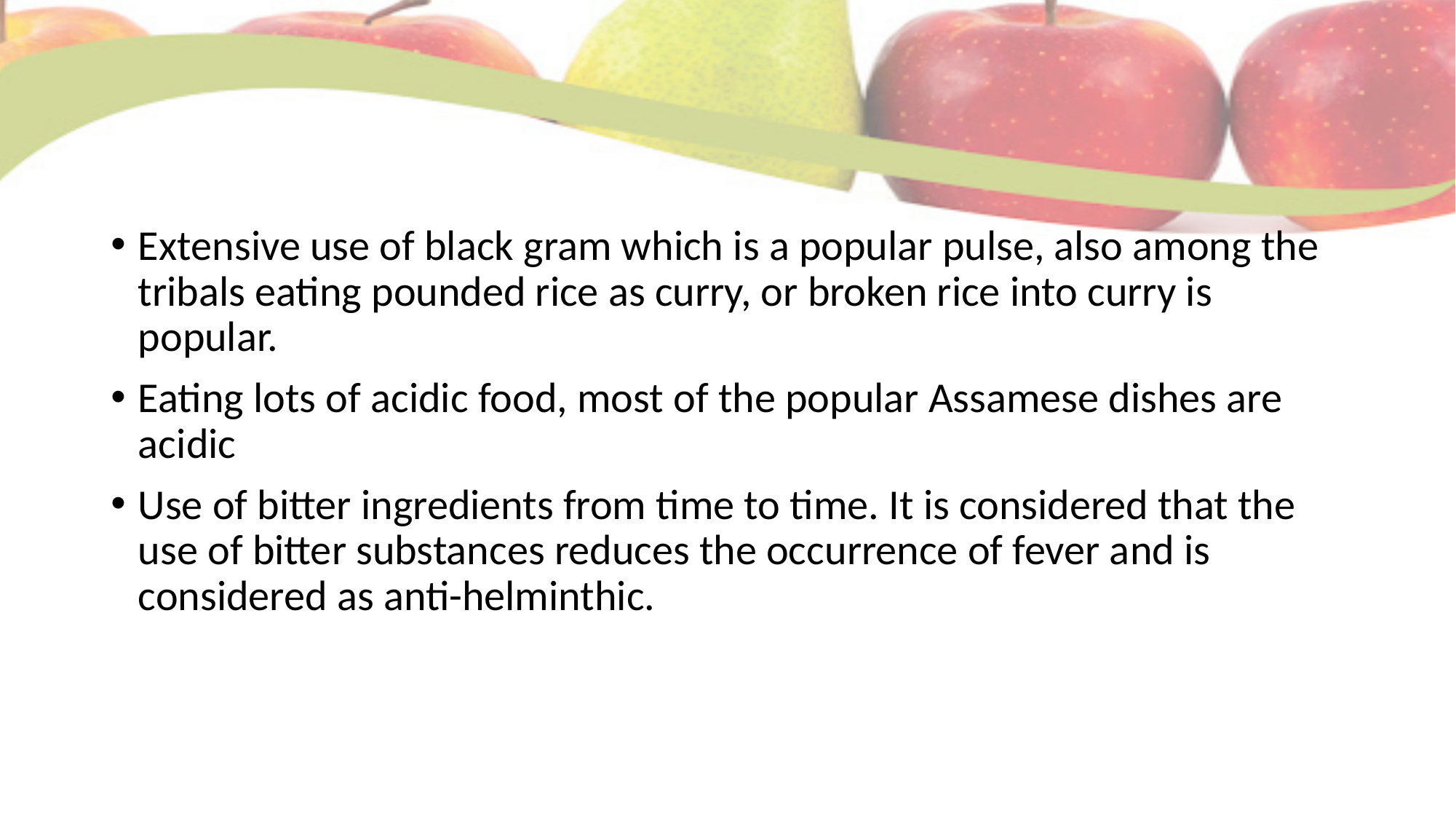

#
Extensive use of black gram which is a popular pulse, also among the tribals eating pounded rice as curry, or broken rice into curry is popular.
Eating lots of acidic food, most of the popular Assamese dishes are acidic
Use of bitter ingredients from time to time. It is considered that the use of bitter substances reduces the occurrence of fever and is considered as anti-helminthic.